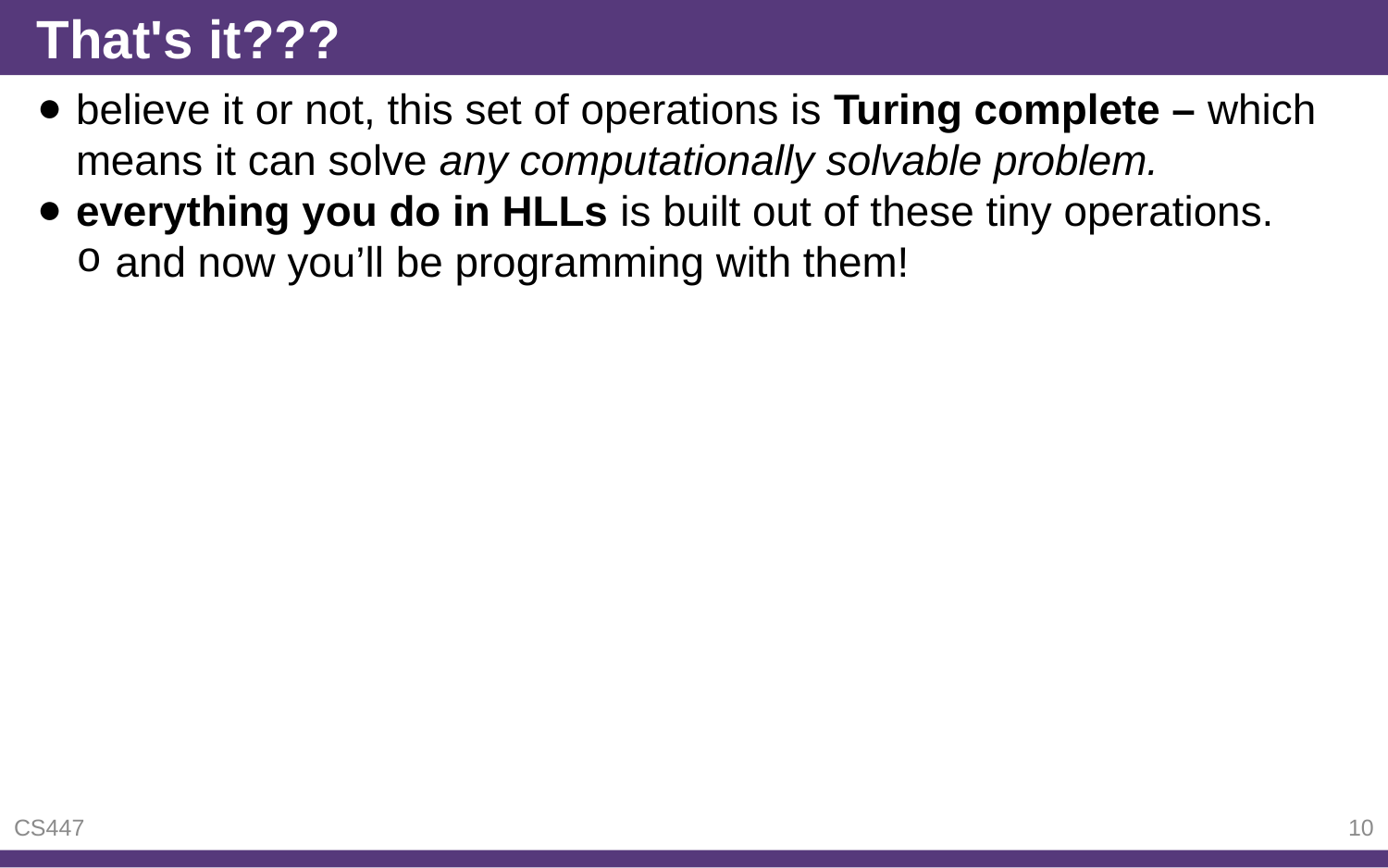

# That's it???
believe it or not, this set of operations is Turing complete – which means it can solve any computationally solvable problem.
everything you do in HLLs is built out of these tiny operations.
and now you’ll be programming with them!
CS447
10